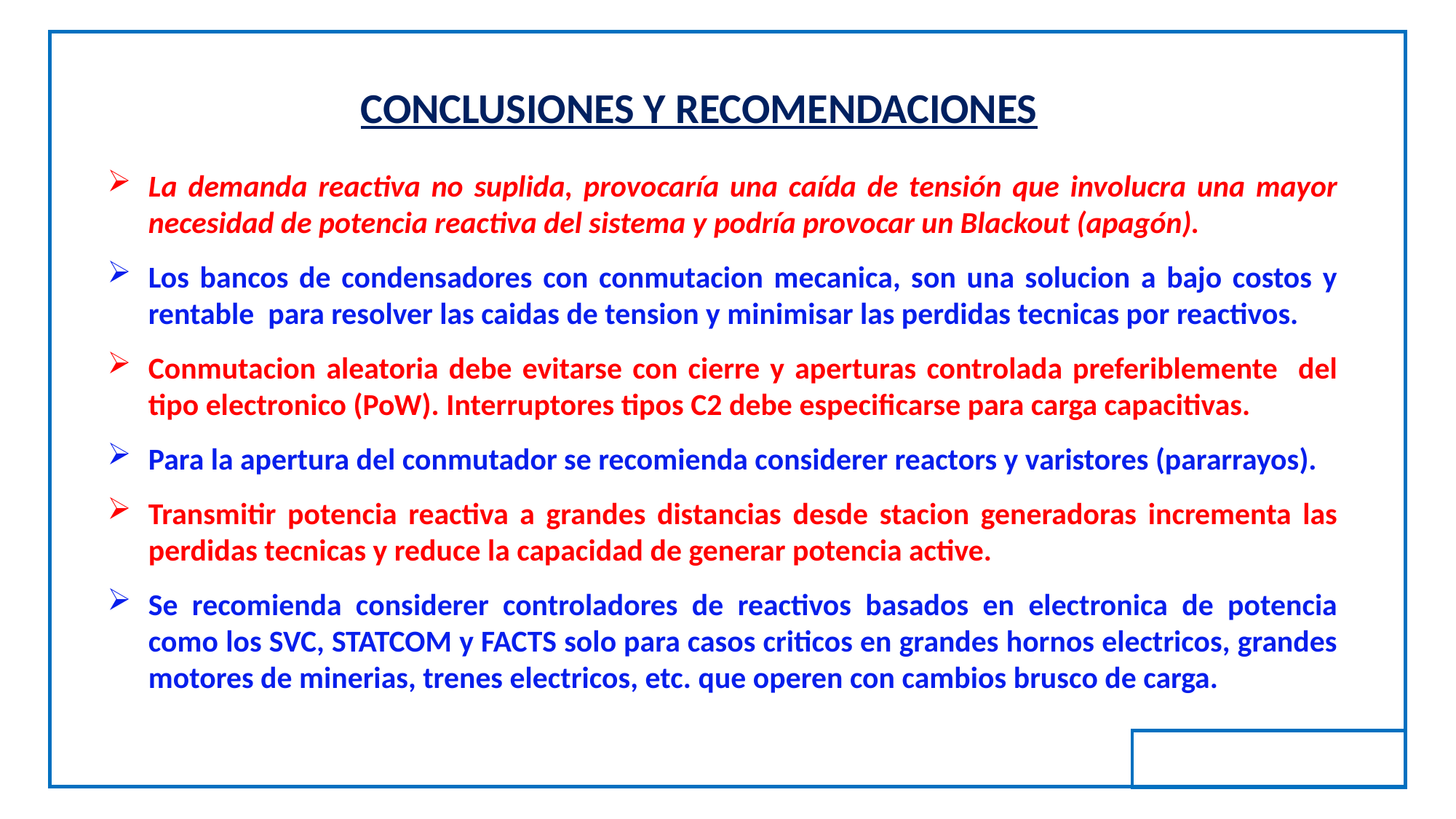

CONCLUSIONES Y RECOMENDACIONES
La demanda reactiva no suplida, provocaría una caída de tensión que involucra una mayor necesidad de potencia reactiva del sistema y podría provocar un Blackout (apagón).
Los bancos de condensadores con conmutacion mecanica, son una solucion a bajo costos y rentable  para resolver las caidas de tension y minimisar las perdidas tecnicas por reactivos.
Conmutacion aleatoria debe evitarse con cierre y aperturas controlada preferiblemente  del tipo electronico (PoW). Interruptores tipos C2 debe especificarse para carga capacitivas.
Para la apertura del conmutador se recomienda considerer reactors y varistores (pararrayos).
Transmitir potencia reactiva a grandes distancias desde stacion generadoras incrementa las perdidas tecnicas y reduce la capacidad de generar potencia active.
Se recomienda considerer controladores de reactivos basados en electronica de potencia como los SVC, STATCOM y FACTS solo para casos criticos en grandes hornos electricos, grandes motores de minerias, trenes electricos, etc. que operen con cambios brusco de carga.